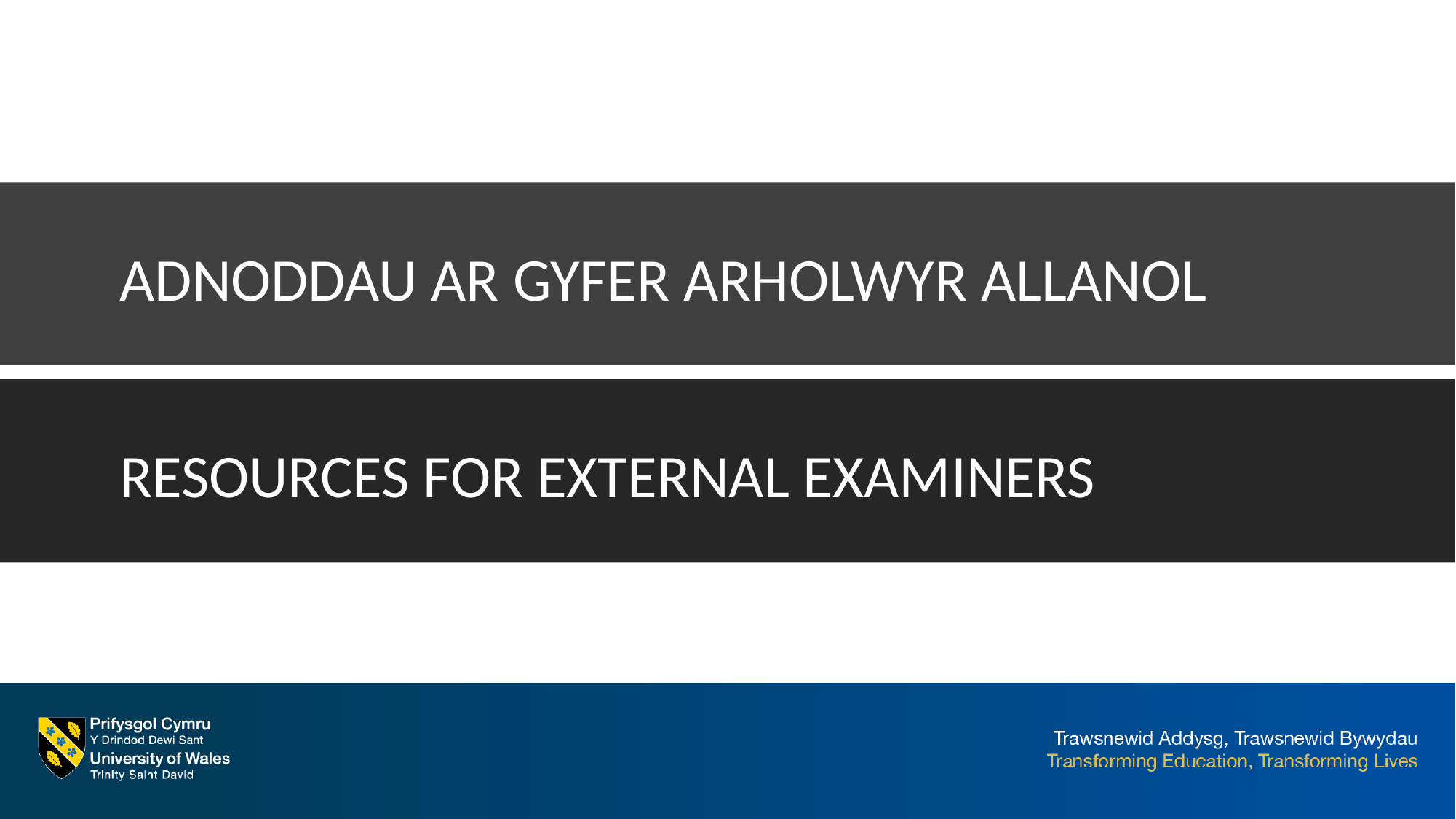

ADNODDAU AR GYFER ARHOLWYR ALLANOL

# Resources for External Examiners